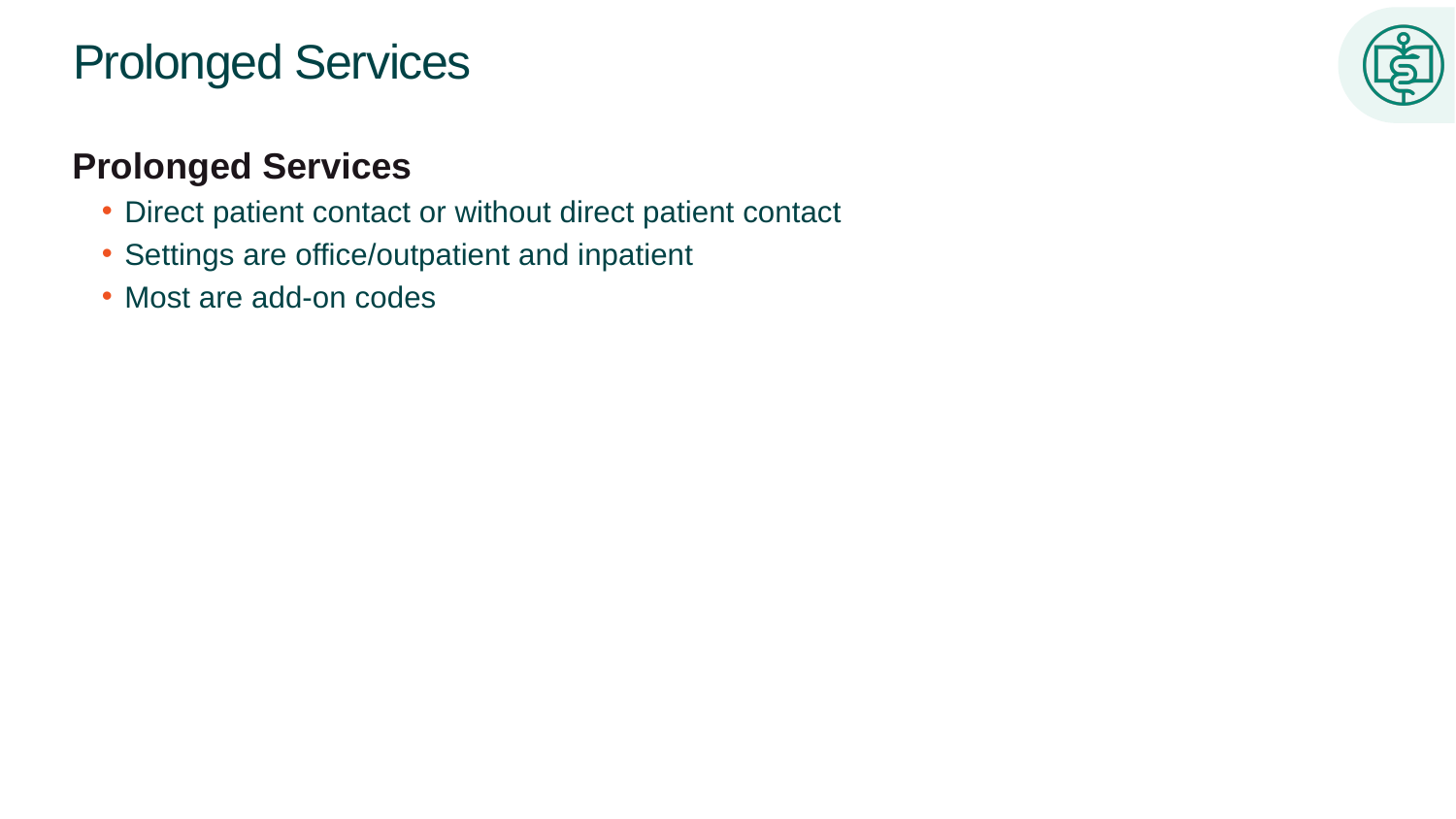

# Prolonged Services
Prolonged Services
Direct patient contact or without direct patient contact
Settings are office/outpatient and inpatient
Most are add-on codes